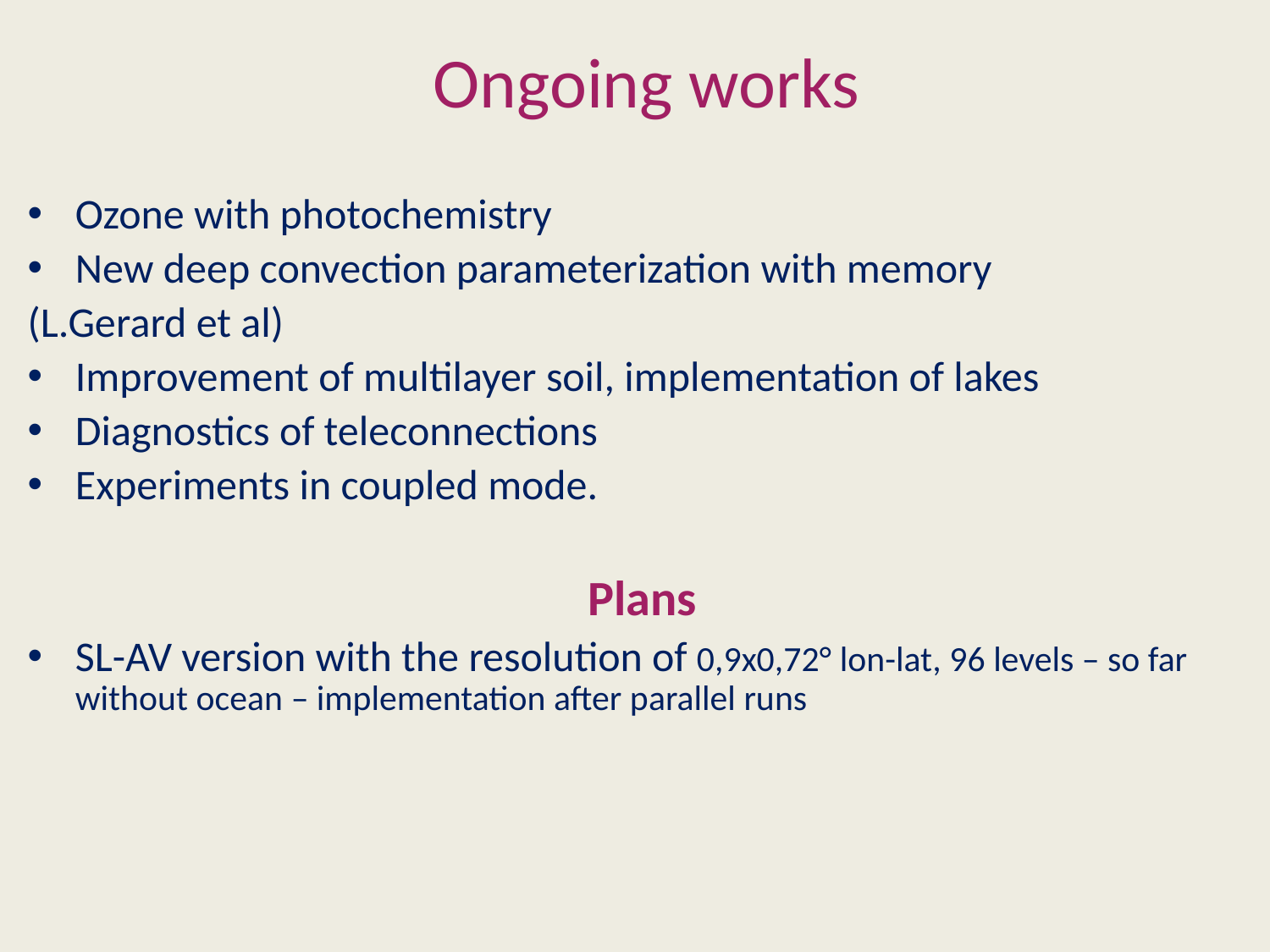

# Ongoing works
Ozone with photochemistry
New deep convection parameterization with memory
(L.Gerard et al)
Improvement of multilayer soil, implementation of lakes
Diagnostics of teleconnections
Experiments in coupled mode.

Plans
SL-AV version with the resolution of 0,9х0,72° lon-lat, 96 levels – so far without ocean – implementation after parallel runs